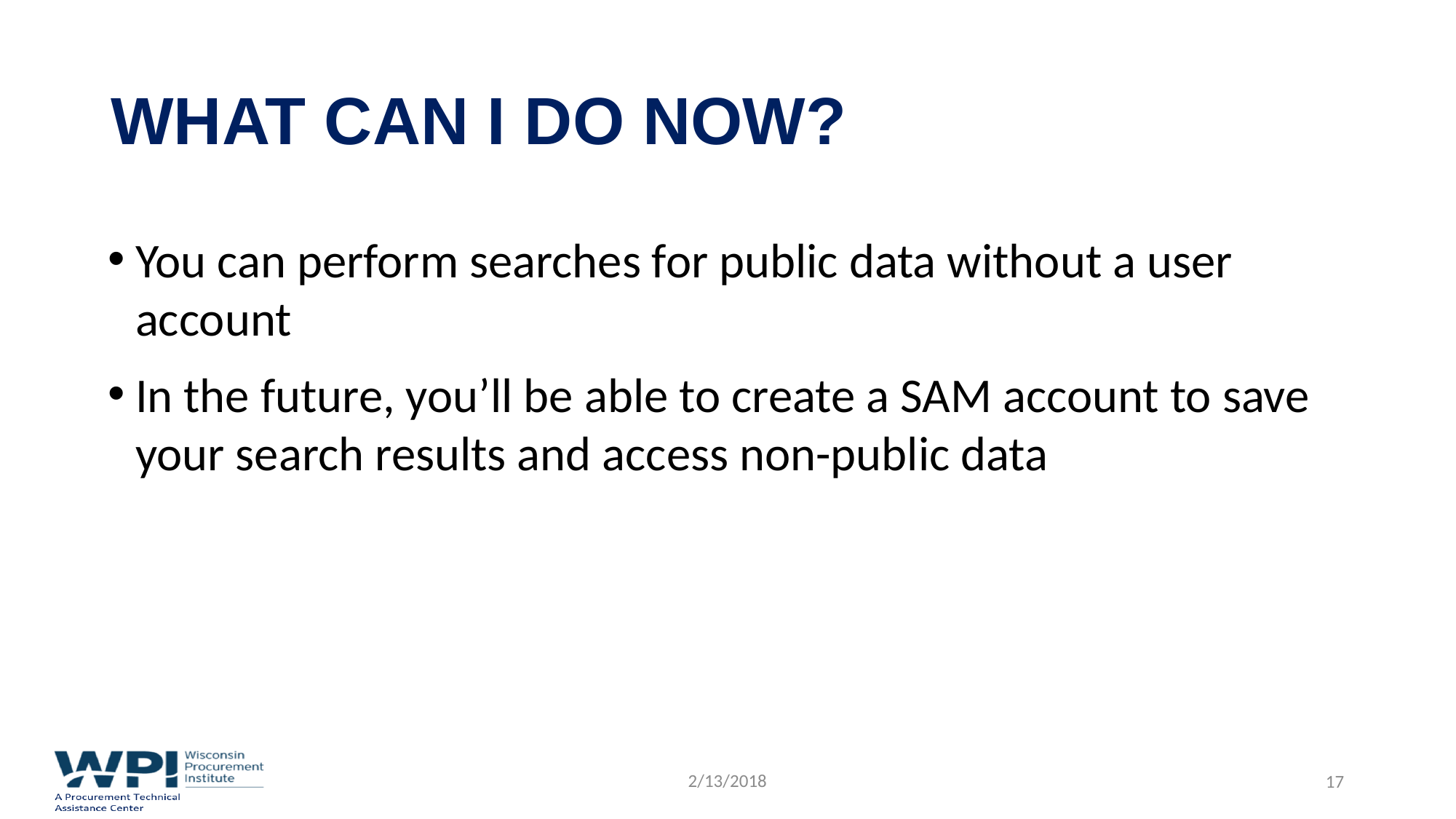

# WHAT CAN I DO NOW?
You can perform searches for public data without a user account
In the future, you’ll be able to create a SAM account to save your search results and access non-public data
2/13/2018
17